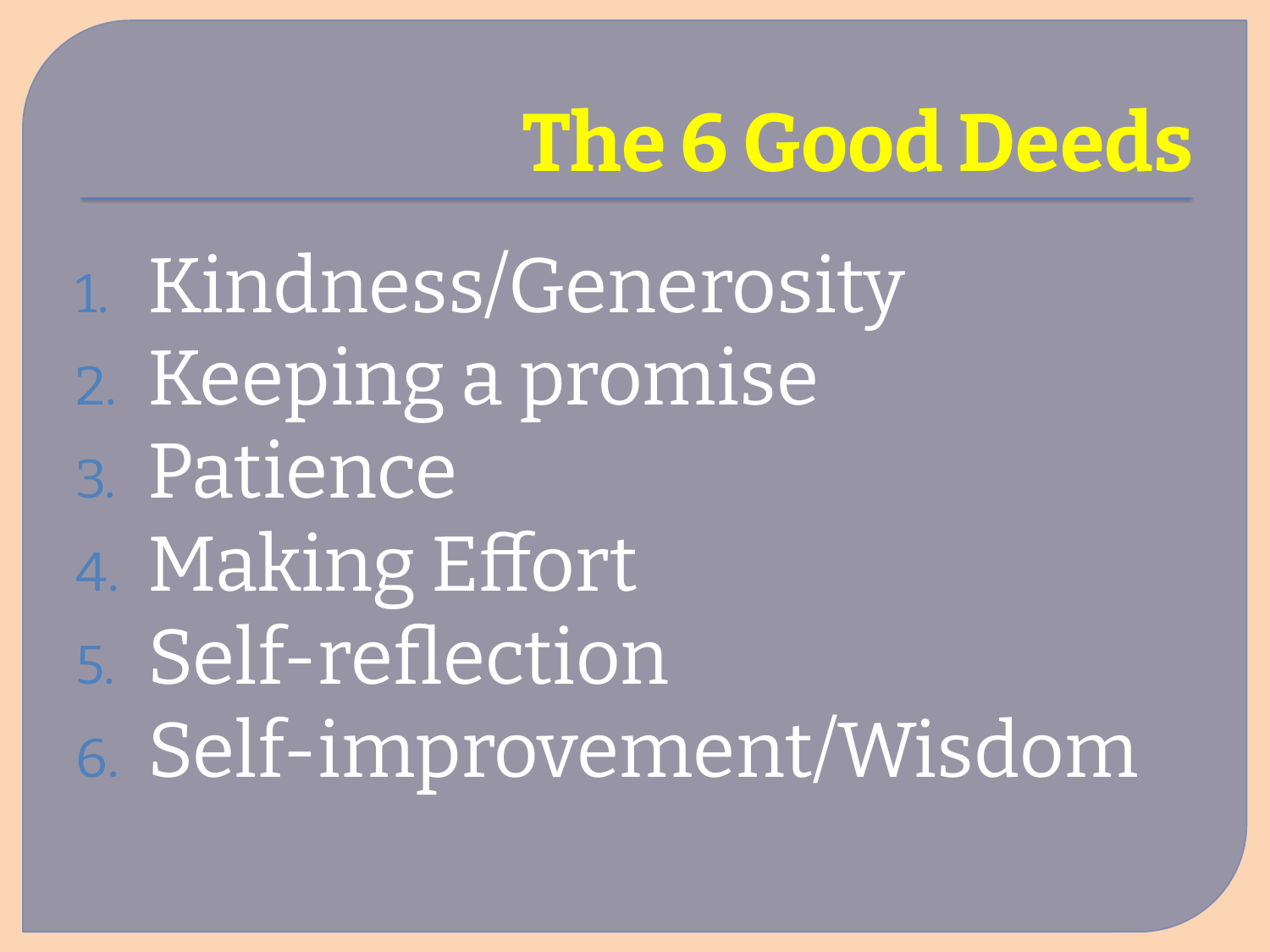

# The 6 Good Deeds
Kindness/Generosity
Keeping a promise
Patience
Making Effort
Self-reflection
Self-improvement/Wisdom